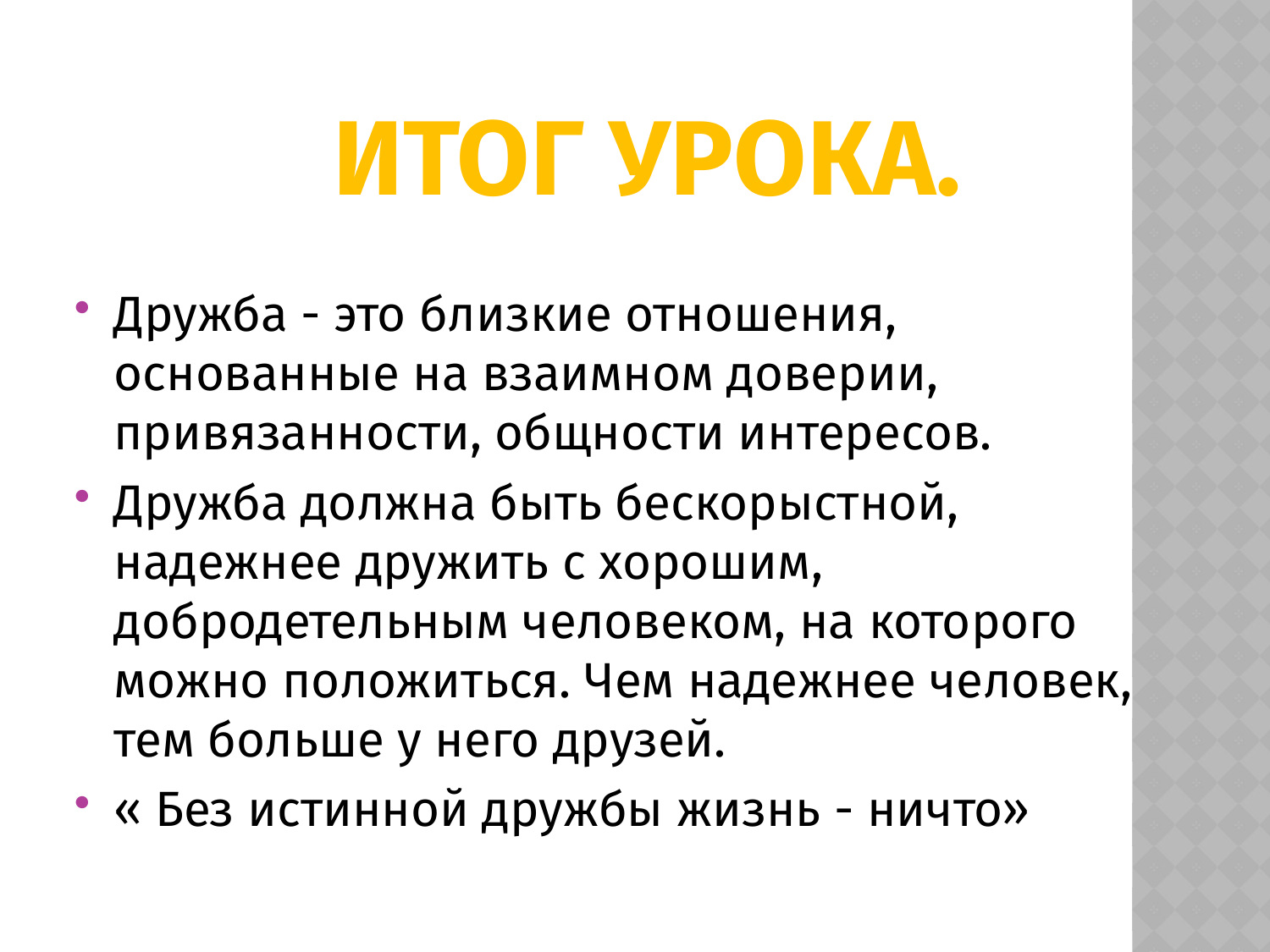

# Итог урока.

Дружба - это близкие отношения, основанные на взаимном доверии, привязанности, общности интересов.
Дружба должна быть бескорыстной, надежнее дружить с хорошим, добродетельным человеком, на которого можно положиться. Чем надежнее человек, тем больше у него друзей.
« Без истинной дружбы жизнь - ничто»